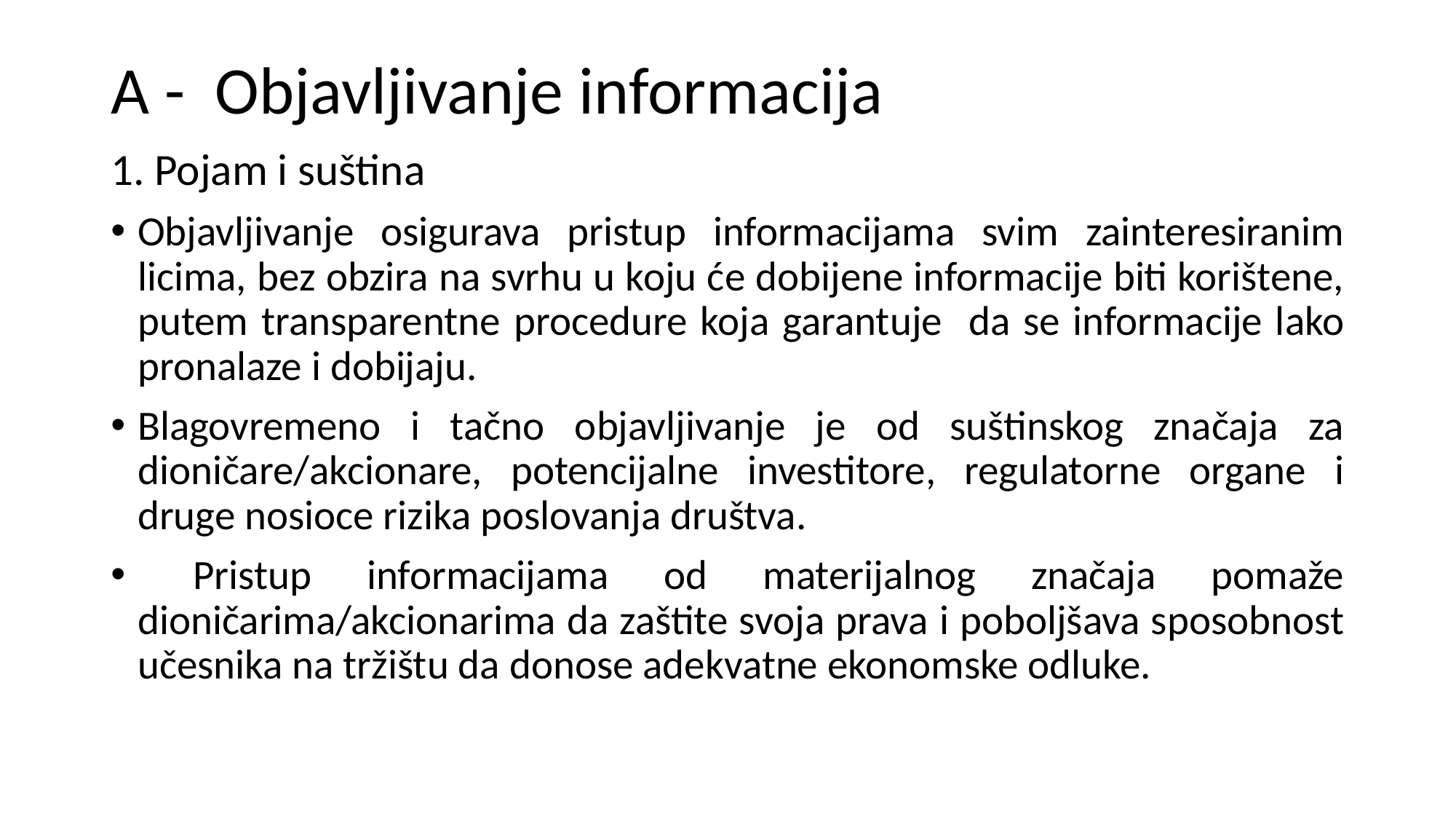

# A -  Objavljivanje informacija
1. Pojam i suština
Objavljivanje osigurava pristup informacijama svim zainteresiranim licima, bez obzira na svrhu u koju će dobijene informacije biti korištene, putem transparentne procedure koja garantuje  da se informacije lako pronalaze i dobijaju.
Blagovremeno i tačno objavljivanje je od suštinskog značaja za dioničare/akcionare, potencijalne investitore, regulatorne organe i druge nosioce rizika poslovanja društva.
 Pristup informacijama od materijalnog značaja pomaže dioničarima/akcionarima da zaštite svoja prava i poboljšava sposobnost učesnika na tržištu da donose adekvatne ekonomske odluke.